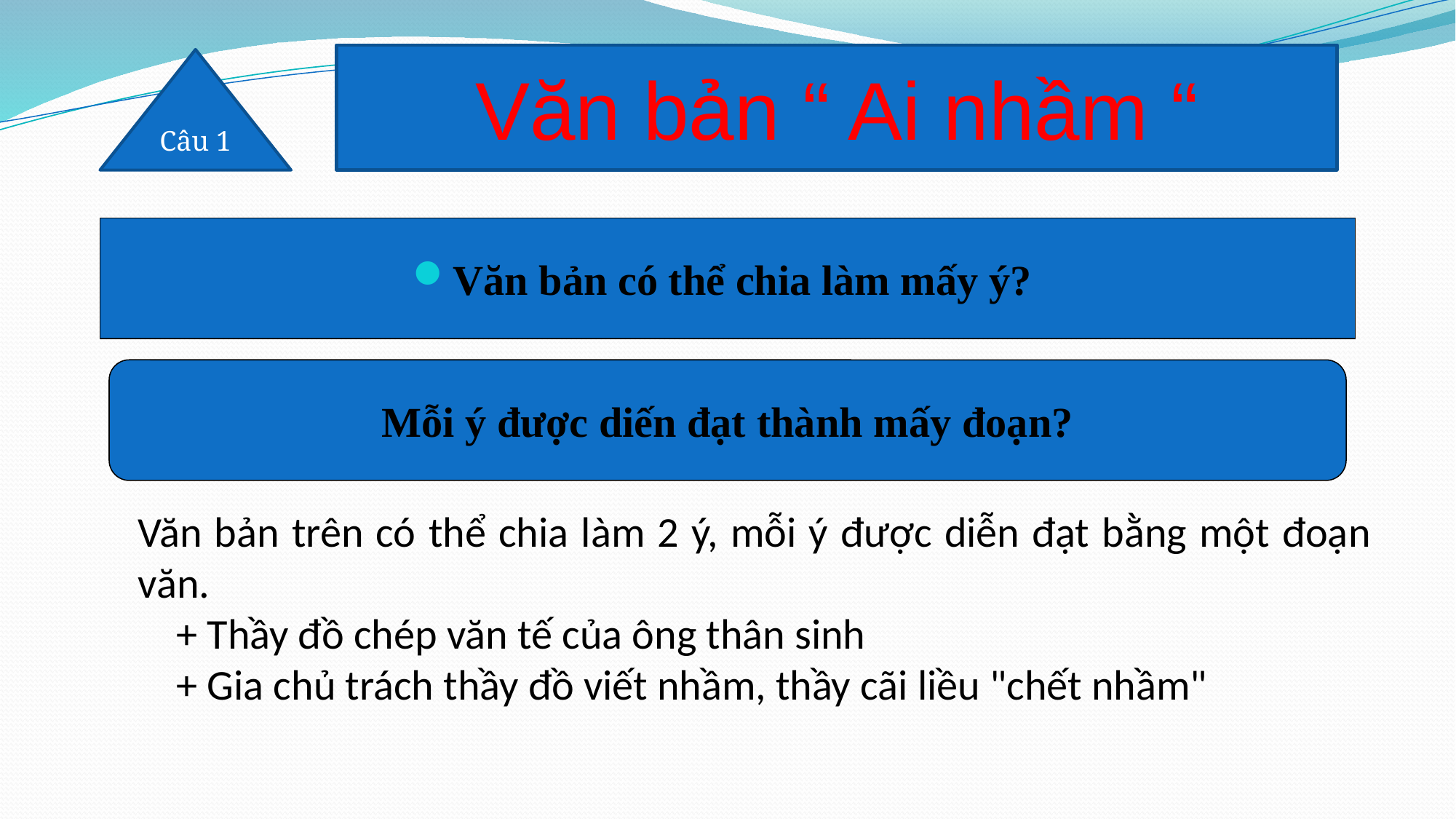

Văn bản “ Ai nhầm “
Câu 1
Văn bản có thể chia làm mấy ý?
Mỗi ý được diến đạt thành mấy đoạn?
Văn bản trên có thể chia làm 2 ý, mỗi ý được diễn đạt bằng một đoạn văn.
    + Thầy đồ chép văn tế của ông thân sinh
    + Gia chủ trách thầy đồ viết nhầm, thầy cãi liều "chết nhầm"